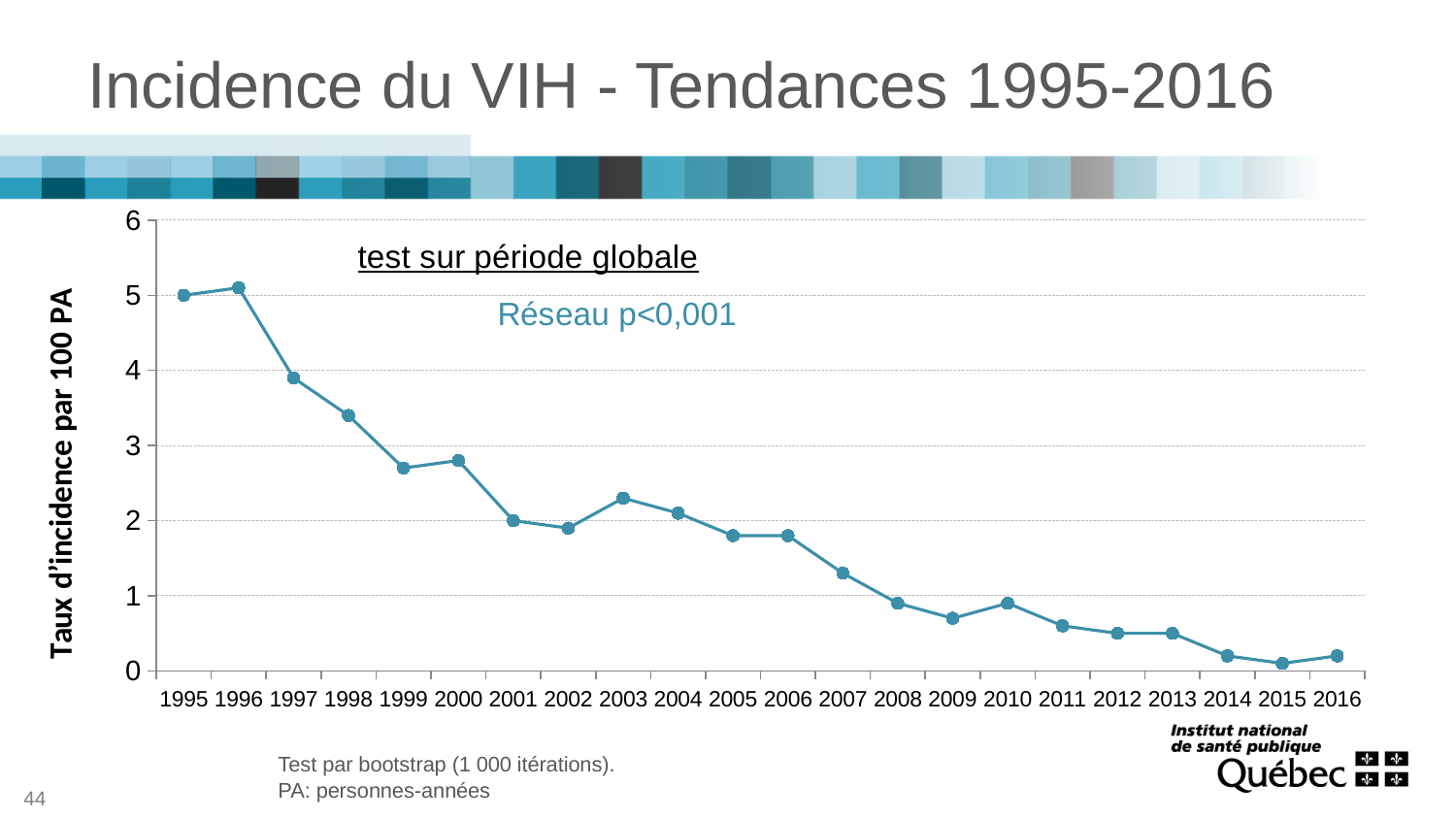

# Incidence du VIH - Tendances 1995-2016

### Chart

| Category | Colonne2 | Colonne3 | Colonne4 | Réseau |
|---|---|---|---|---|
| 1995 | None | None | None | 5.0 |
| 1996 | None | None | None | 5.1 |
| 1997 | None | None | None | 3.9 |
| 1998 | None | None | None | 3.4 |
| 1999 | None | None | None | 2.7 |
| 2000 | None | None | None | 2.8 |
| 2001 | None | None | None | 2.0 |
| 2002 | None | None | None | 1.9000000000000001 |
| 2003 | None | None | None | 2.3 |
| 2004 | None | None | None | 2.1 |
| 2005 | None | None | None | 1.8 |
| 2006 | None | None | None | 1.8 |
| 2007 | None | None | None | 1.3 |
| 2008 | None | None | None | 0.9 |
| 2009 | None | None | None | 0.7000000000000001 |
| 2010 | None | None | None | 0.9 |
| 2011 | None | None | None | 0.6000000000000001 |
| 2012 | None | None | None | 0.5 |
| 2013 | None | None | None | 0.5 |
| 2014 | None | None | None | 0.2 |
| 2015 | None | None | None | 0.1 |
| 2016 | None | None | None | 0.2 |
Test par bootstrap (1 000 itérations).
PA: personnes-années
44